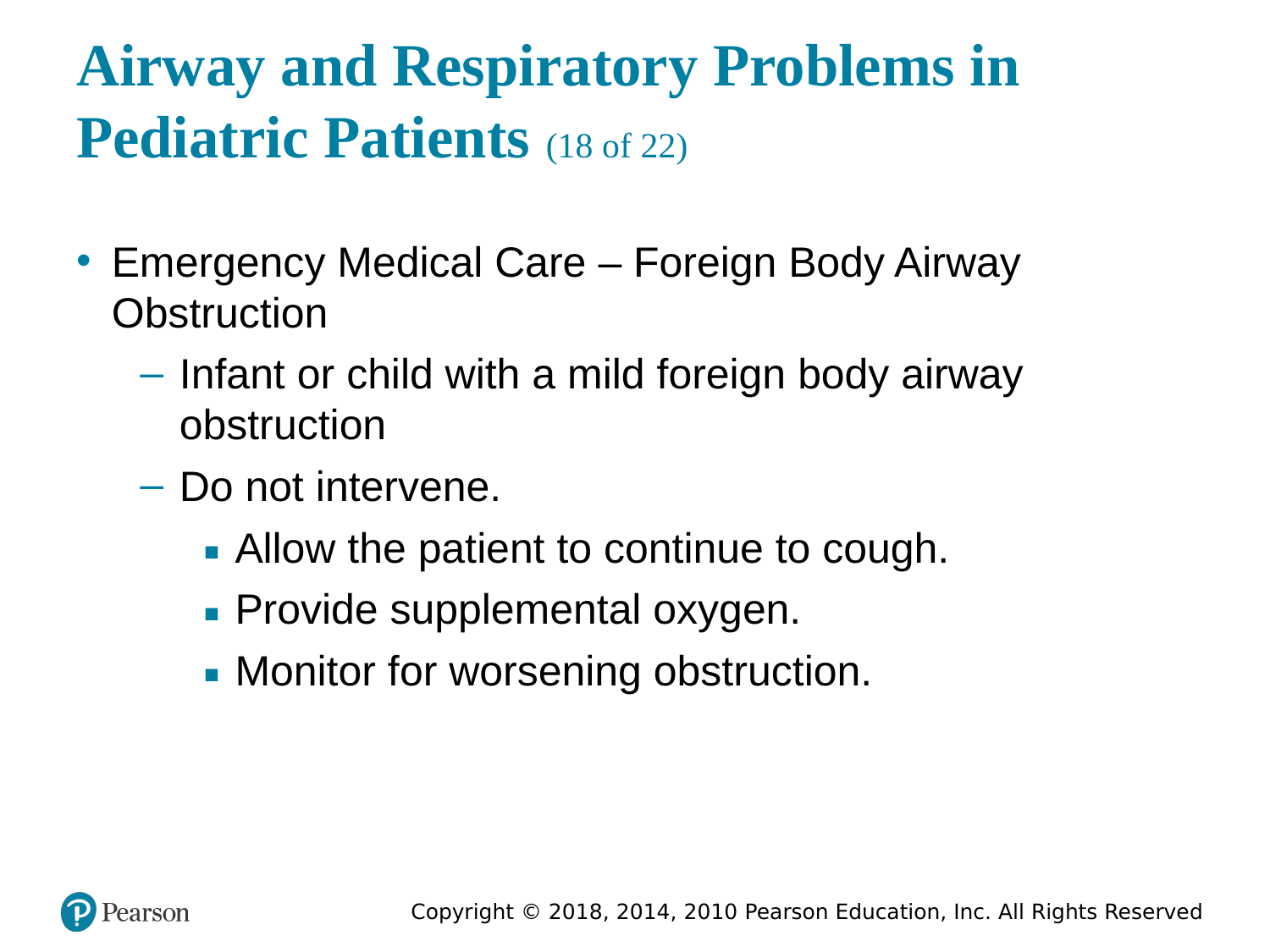

# Airway and Respiratory Problems in Pediatric Patients (18 of 22)
Emergency Medical Care – Foreign Body Airway Obstruction
Infant or child with a mild foreign body airway obstruction
Do not intervene.
Allow the patient to continue to cough.
Provide supplemental oxygen.
Monitor for worsening obstruction.